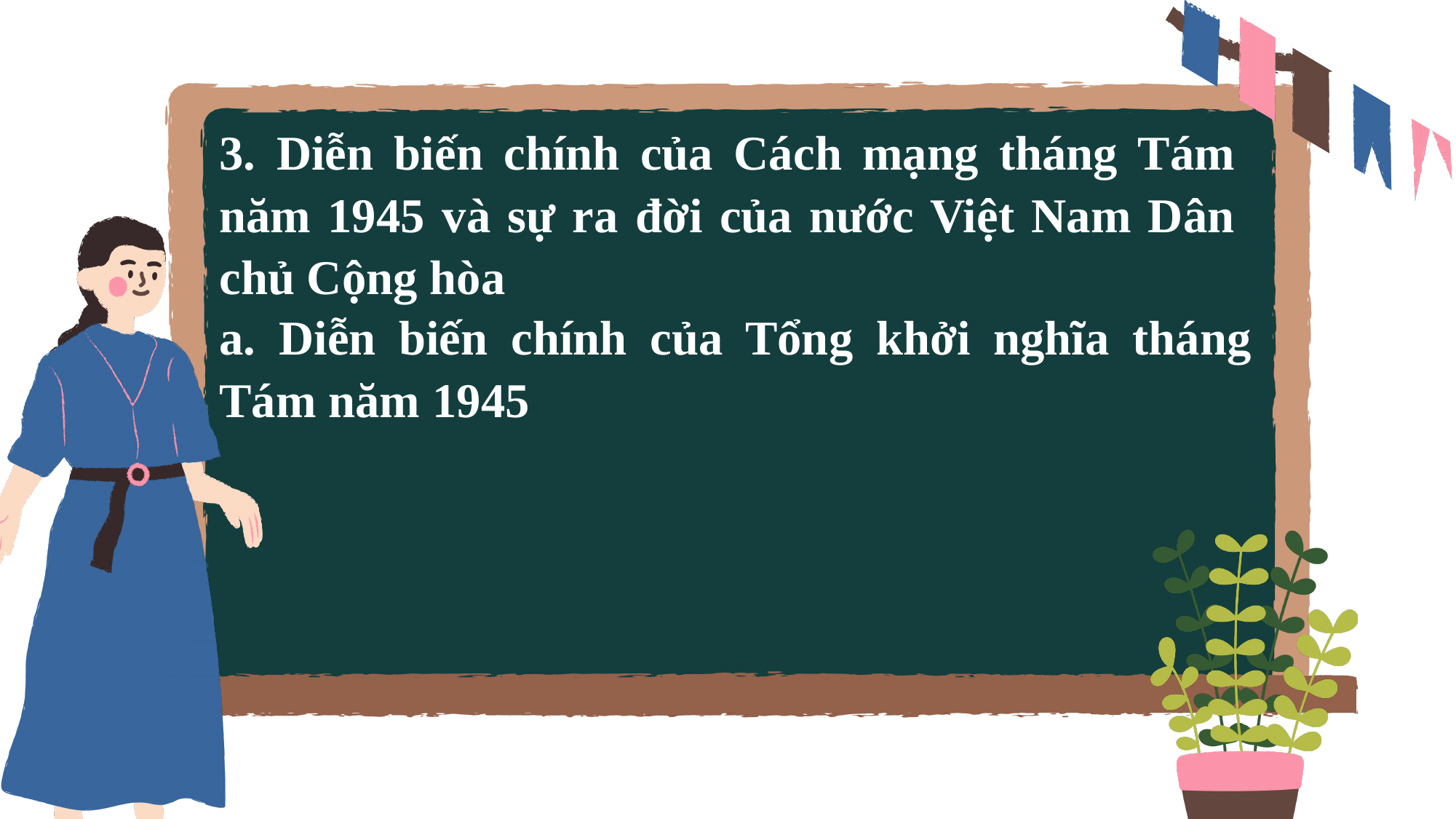

3. Diễn biến chính của Cách mạng tháng Tám năm 1945 và sự ra đời của nước Việt Nam Dân chủ Cộng hòa

a. Diễn biến chính của Tổng khởi nghĩa tháng Tám năm 1945